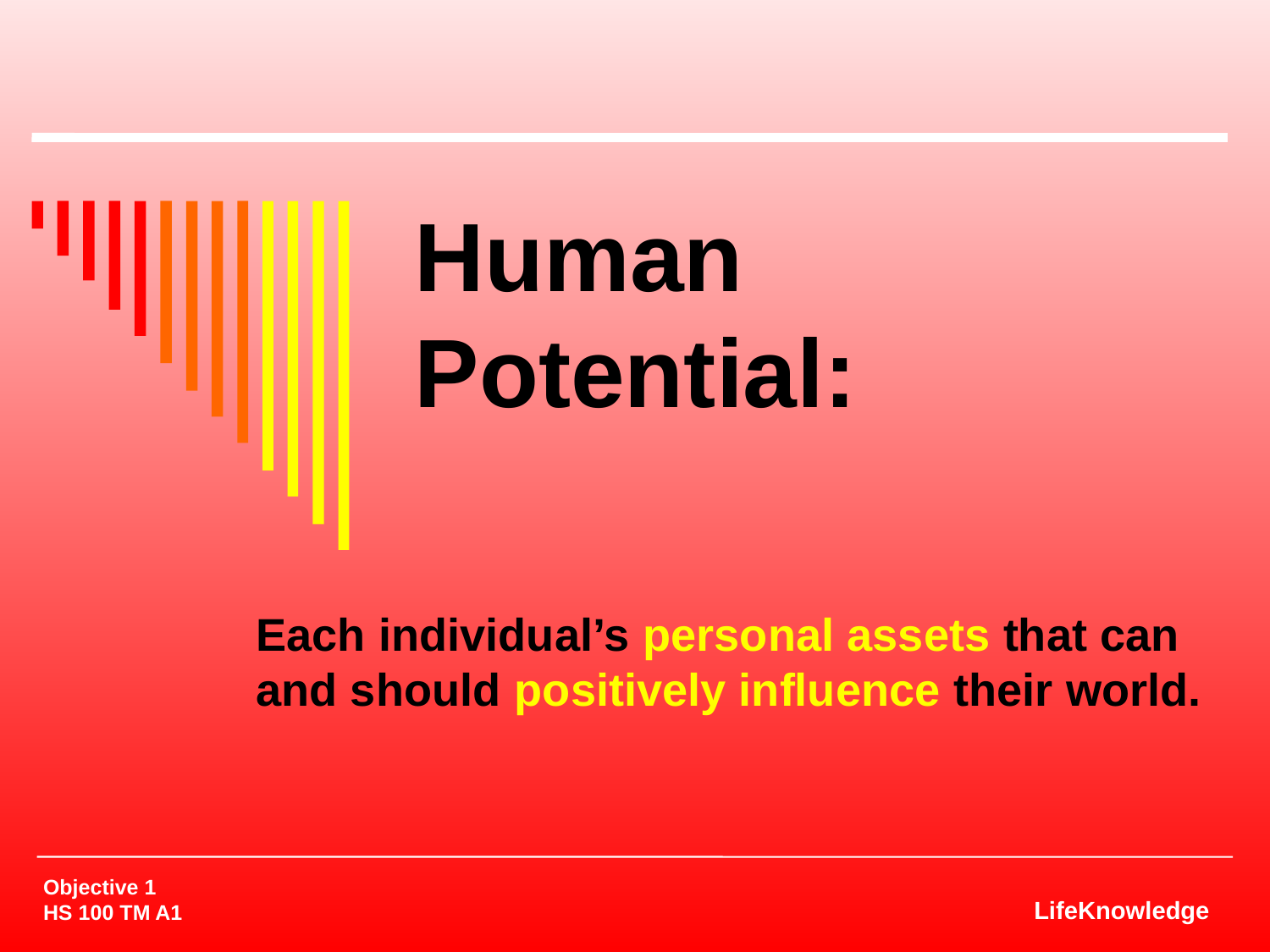

# Human Potential:
Each individual’s personal assets that can and should positively influence their world.
Objective 1
HS 100 TM A1
LifeKnowledge